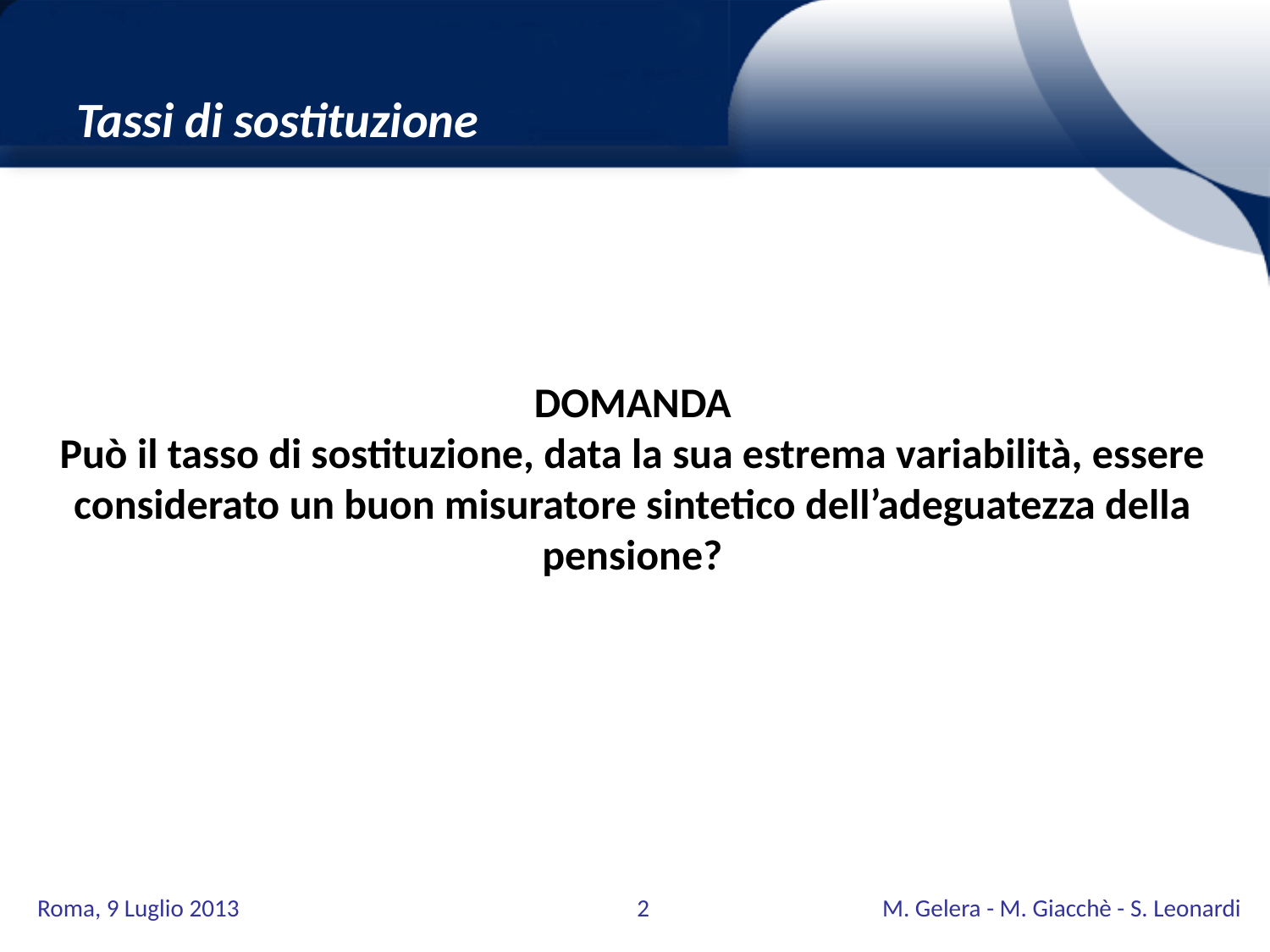

Tassi di sostituzione

DOMANDA
Può il tasso di sostituzione, data la sua estrema variabilità, essere considerato un buon misuratore sintetico dell’adeguatezza della pensione?